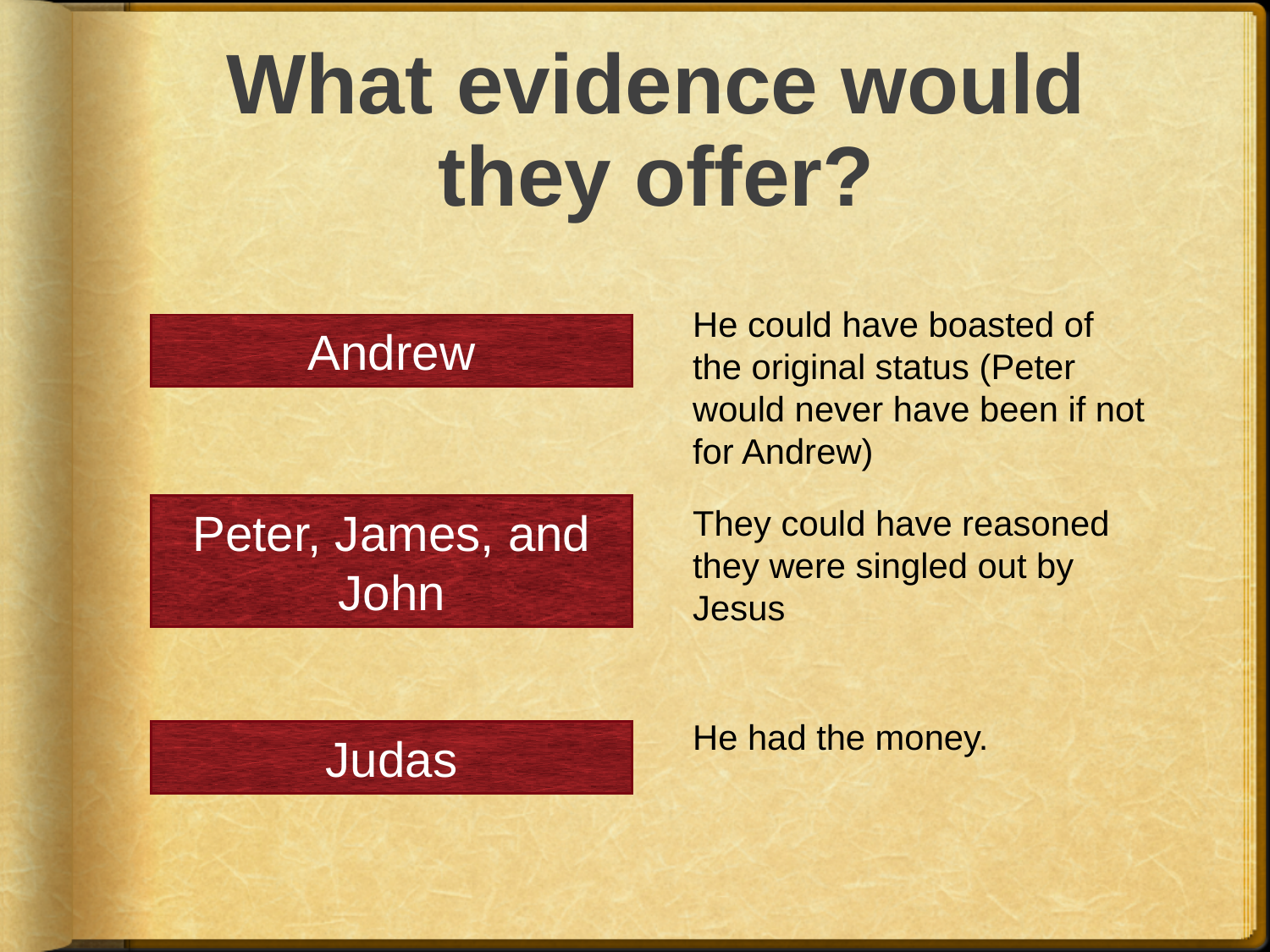

# What evidence would they offer?
He could have boasted of the original status (Peter would never have been if not for Andrew)
Andrew
They could have reasoned they were singled out by Jesus
Peter, James, and John
He had the money.
Judas